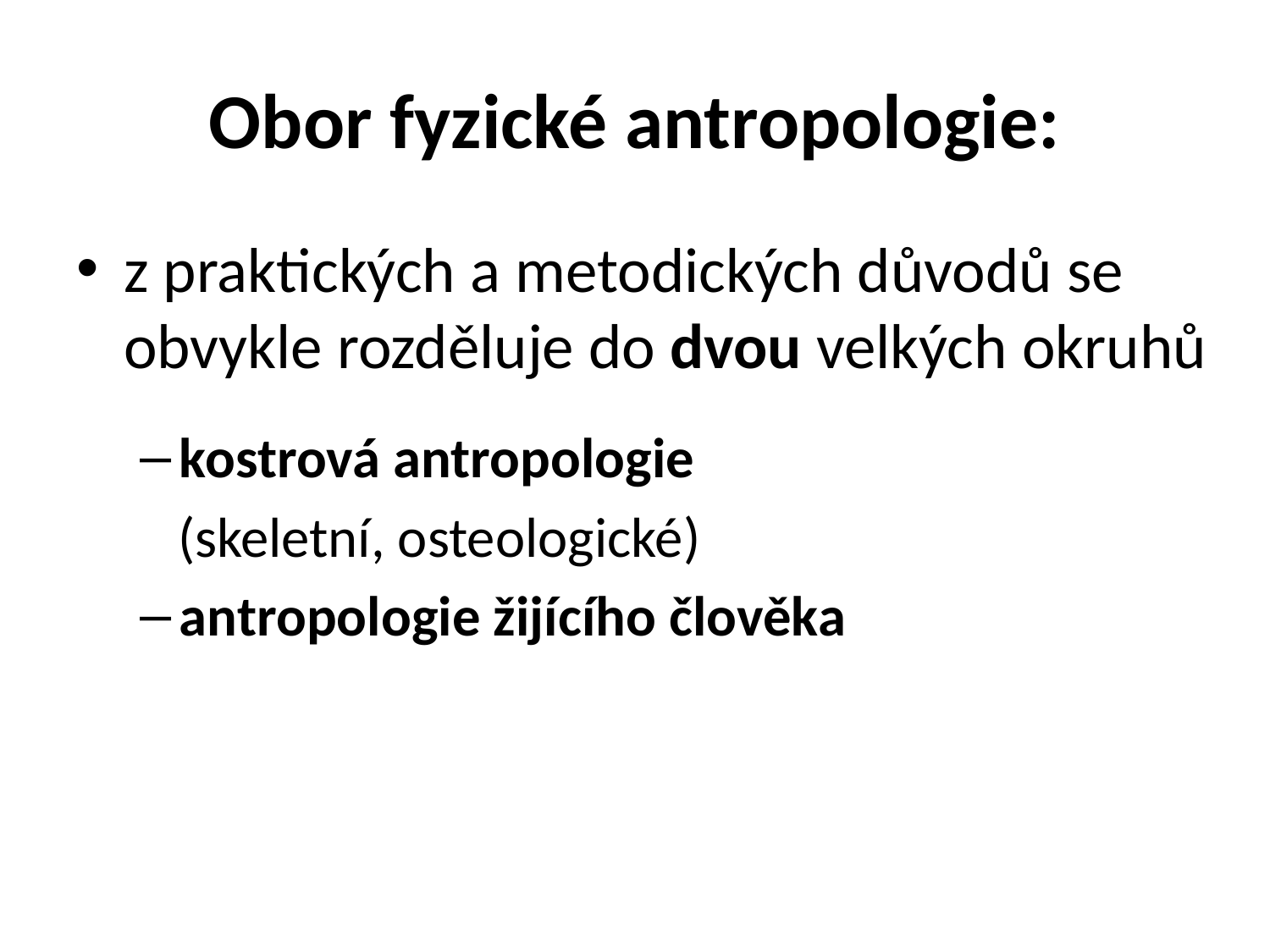

# Obor fyzické antropologie:
z praktických a metodických důvodů se obvykle rozděluje do dvou velkých okruhů

kostrová antropologie
   (skeletní, osteologické)
antropologie žijícího člověka